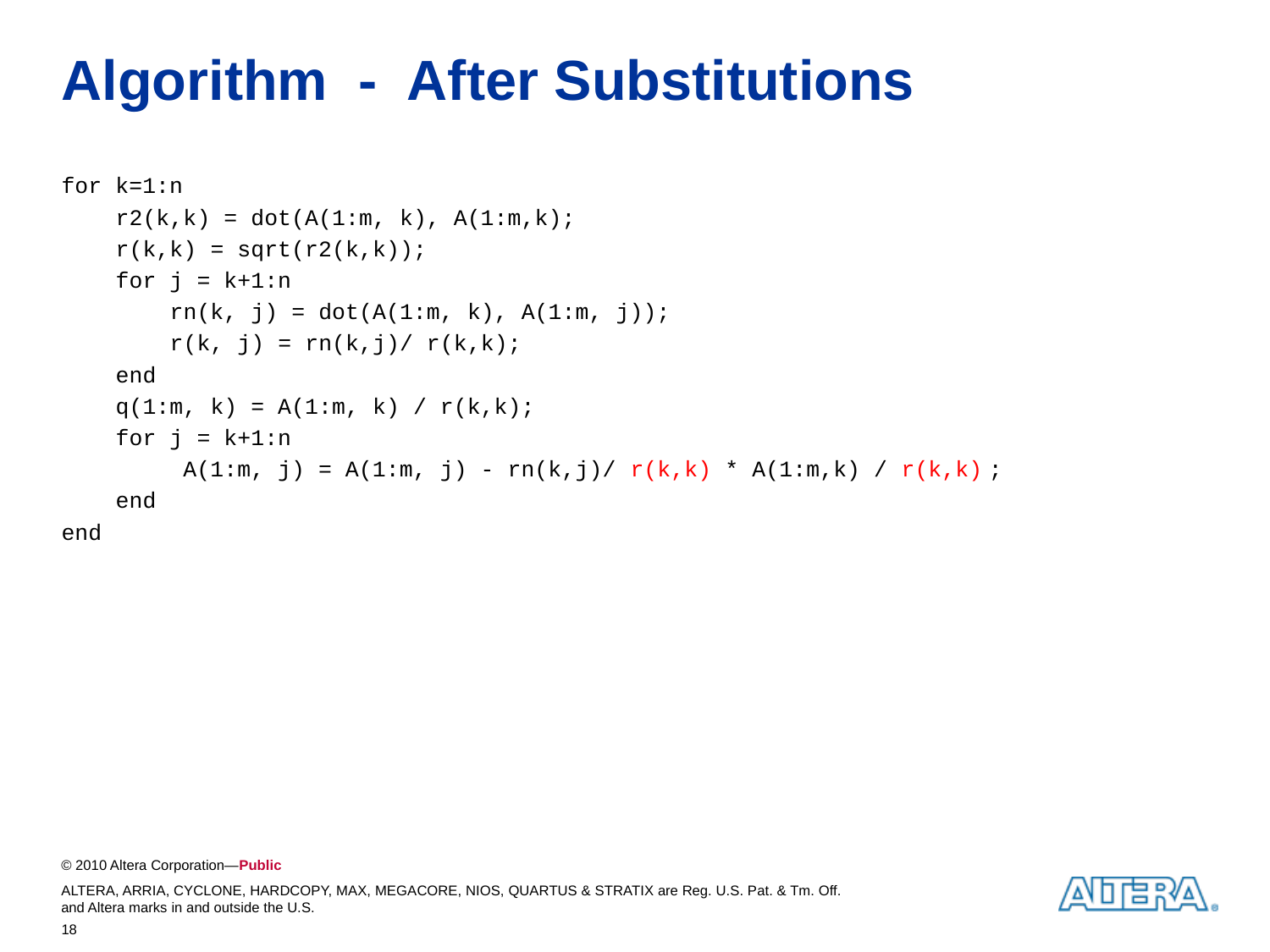

# Algorithm  -  After Substitutions
for k=1:n
    r2(k,k) = dot(A(1:m, k), A(1:m,k);
    r(k,k) = sqrt(r2(k,k));
    for j = k+1:n
        rn(k, j) = dot(A(1:m, k), A(1:m, j));
        r(k, j) = rn(k,j)/ r(k,k);
    end
    q(1:m, k) = A(1:m, k) / r(k,k);
    for j = k+1:n
         A(1:m, j) = A(1:m, j) - rn(k,j)/ r(k,k) * A(1:m,k) / r(k,k) ;
    end
end

18